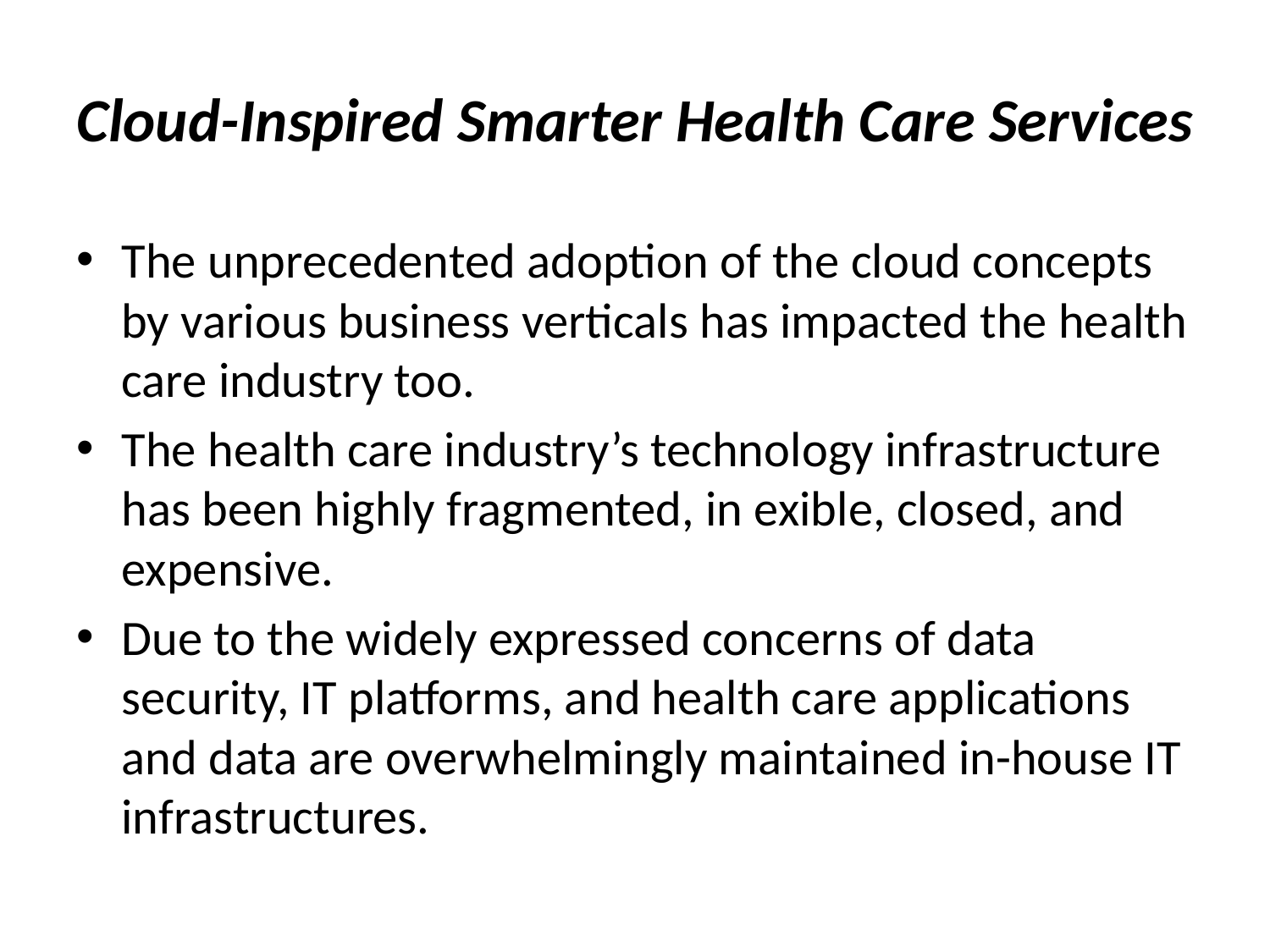

# Cloud-Inspired Smarter Health Care Services
The unprecedented adoption of the cloud concepts by various business verticals has impacted the health care industry too.
The health care industry’s technology infrastructure has been highly fragmented, in exible, closed, and expensive.
Due to the widely expressed concerns of data security, IT platforms, and health care applications and data are overwhelmingly maintained in-house IT infrastructures.